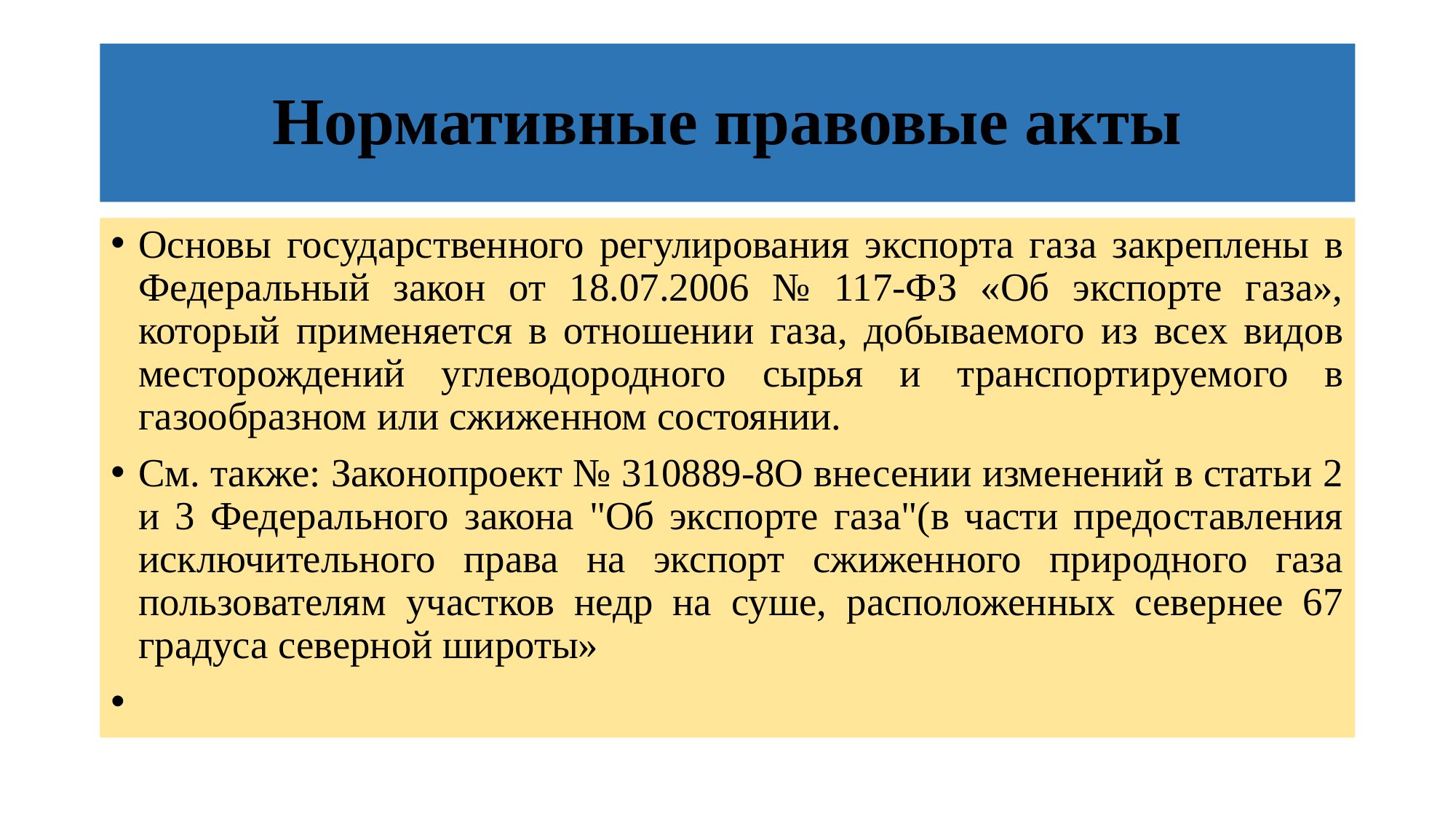

# Нормативные правовые акты
Основы государственного регулирования экспорта газа закреплены в Федеральный закон от 18.07.2006 № 117-ФЗ «Об экспорте газа», который применяется в отношении газа, добываемого из всех видов месторождений углеводородного сырья и транспортируемого в газообразном или сжиженном состоянии.
См. также: Законопроект № 310889-8О внесении изменений в статьи 2 и 3 Федерального закона "Об экспорте газа"(в части предоставления исключительного права на экспорт сжиженного природного газа пользователям участков недр на суше, расположенных севернее 67 градуса северной широты»